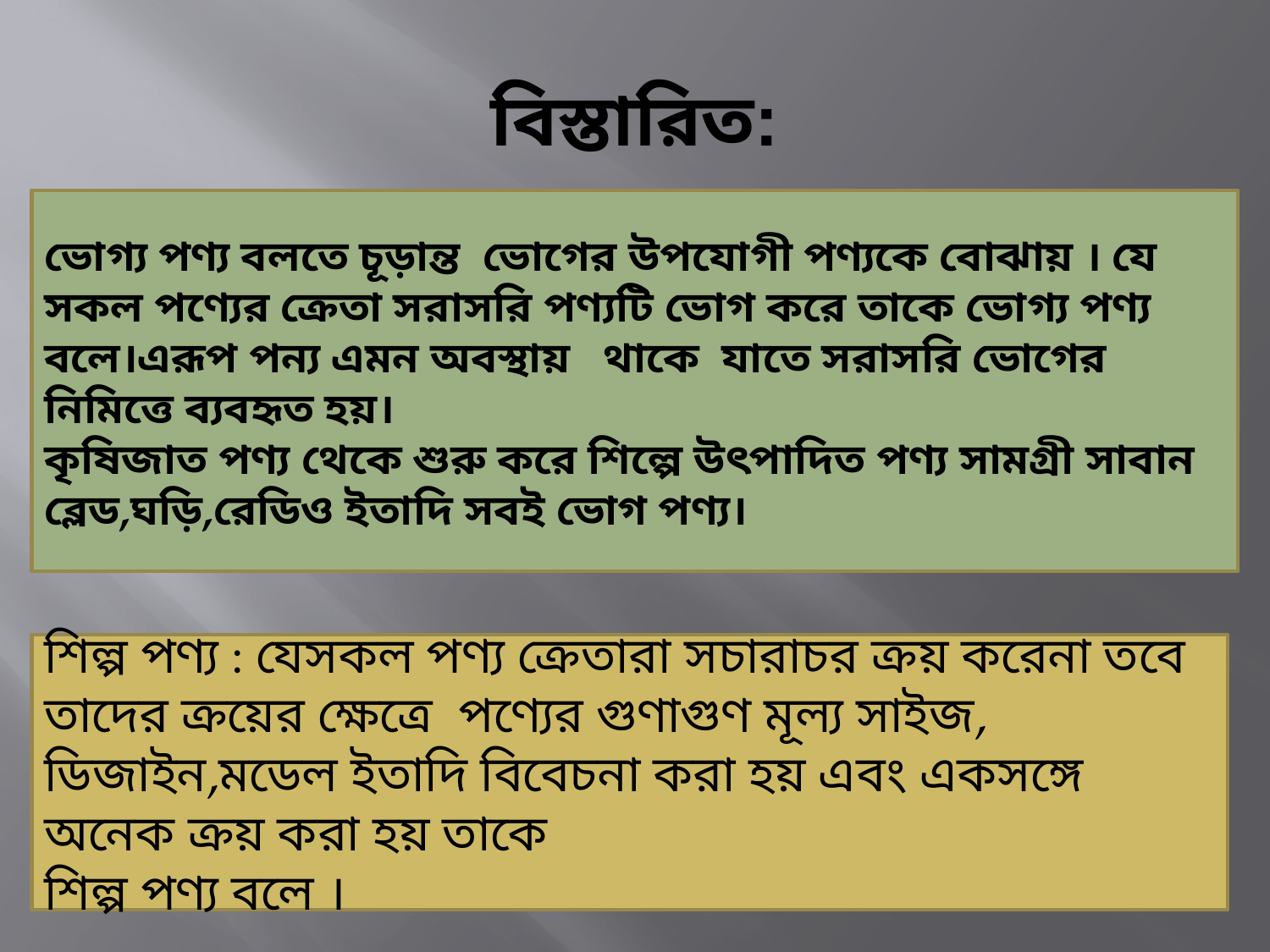

# বিস্তারিত:
ভোগ্য পণ্য বলতে চূড়ান্ত  ভোগের উপযোগী পণ্যকে বোঝায় । যে সকল পণ্যের ক্রেতা সরাসরি পণ্যটি ভোগ করে তাকে ভোগ্য পণ্য বলে।এরূপ পন্য এমন অবস্থায়   থাকে  যাতে সরাসরি ভোগের নিমিত্তে ব্যবহৃত হয়।
কৃষিজাত পণ্য থেকে শুরু করে শিল্পে উৎপাদিত পণ্য ‍সামগ্রী সাবান ব্লেড,ঘড়ি,রেডিও ইতাদি সবই ভোগ পণ্য।
শিল্প পণ্য : যেসকল পণ্য ক্রেতারা সচারাচর ক্রয় করেনা তবে তাদের ক্রয়ের ক্ষেত্রে  পণ্যের গুণাগুণ মূল্য সাইজ, ডিজাইন,মডেল ইতাদি বিবেচনা করা হয় এবং একসঙ্গে অনেক ক্রয় করা হয় তাকে
শিল্প পণ্য বলে ।